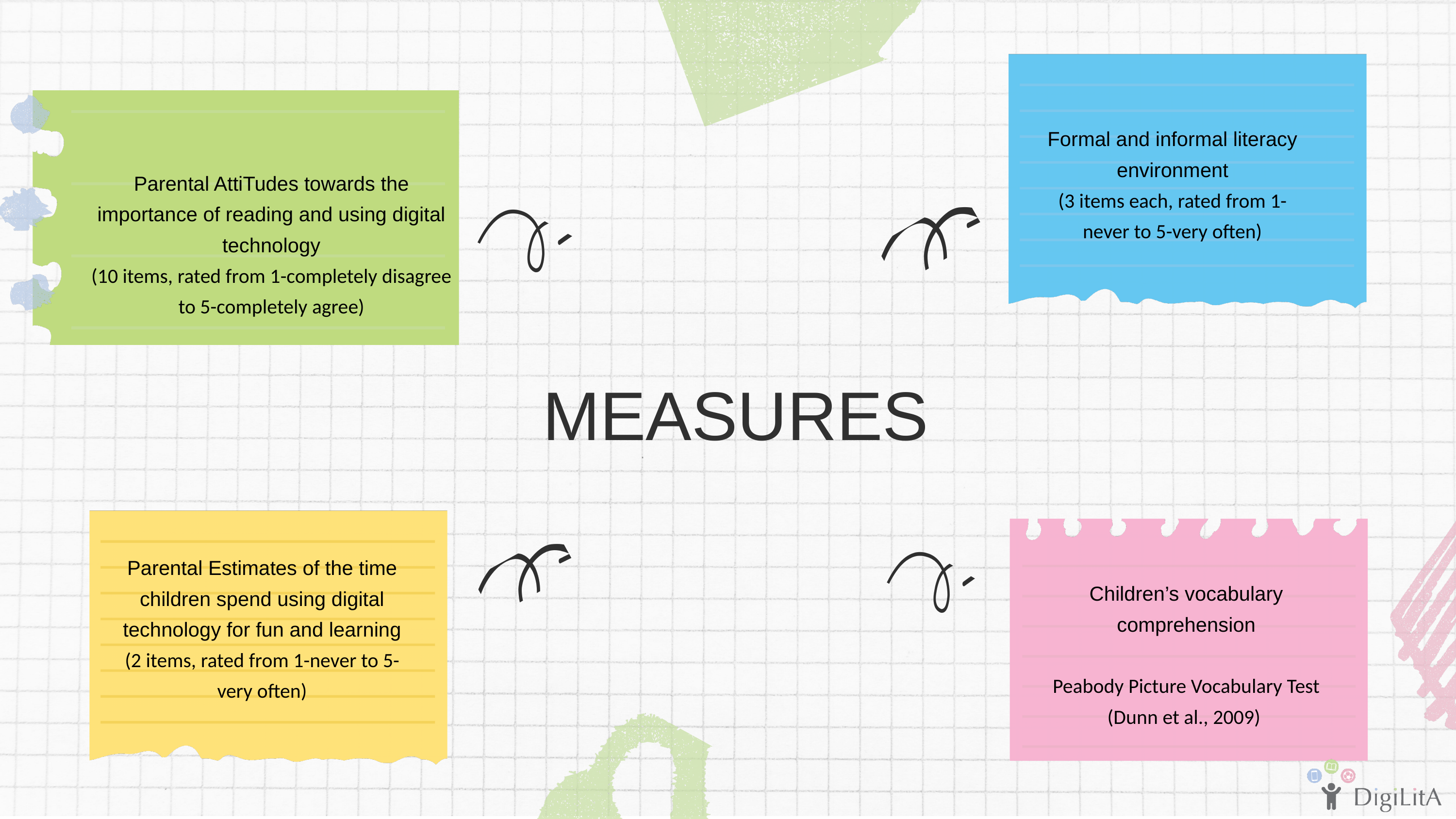

Formal and informal literacy environment
(3 items each, rated from 1-never to 5-very often)

Parental AttiTudes towards the importance of reading and using digital technology
(10 items, rated from 1-completely disagree to 5-completely agree)

MEASURES

Parental Estimates of the time children spend using digital technology for fun and learning
(2 items, rated from 1-never to 5-very often)

Children’s vocabulary comprehension

Peabody Picture Vocabulary Test (Dunn et al., 2009)